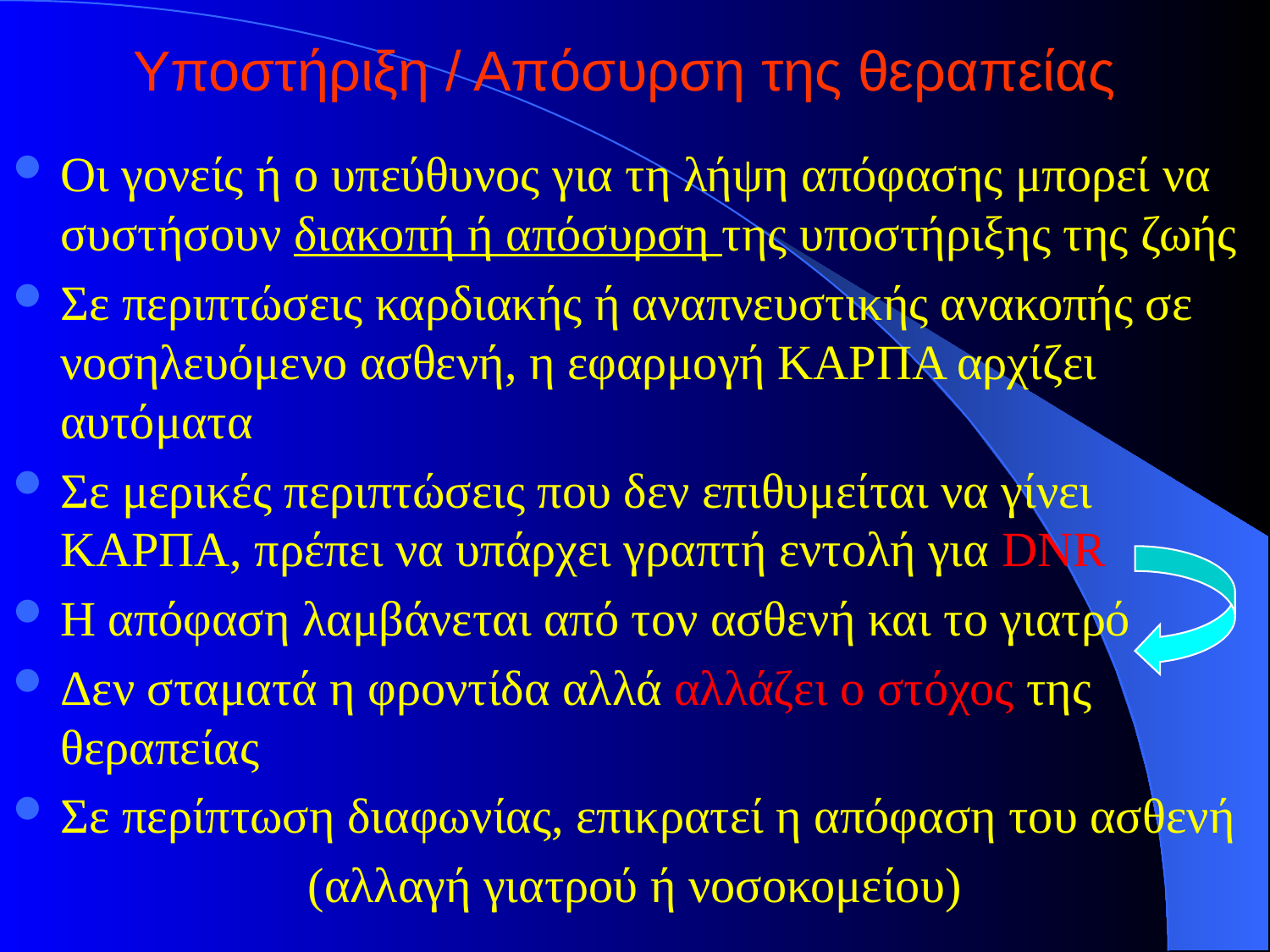

# Υποστήριξη / Απόσυρση της θεραπείας
Οι γονείς ή ο υπεύθυνος για τη λήψη απόφασης μπορεί να συστήσουν διακοπή ή απόσυρση της υποστήριξης της ζωής
Σε περιπτώσεις καρδιακής ή αναπνευστικής ανακοπής σε νοσηλευόμενο ασθενή, η εφαρμογή ΚΑΡΠΑ αρχίζει αυτόματα
Σε μερικές περιπτώσεις που δεν επιθυμείται να γίνει ΚΑΡΠΑ, πρέπει να υπάρχει γραπτή εντολή για DNR
Η απόφαση λαμβάνεται από τον ασθενή και το γιατρό
Δεν σταματά η φροντίδα αλλά αλλάζει ο στόχος της θεραπείας
Σε περίπτωση διαφωνίας, επικρατεί η απόφαση του ασθενή
(αλλαγή γιατρού ή νοσοκομείου)